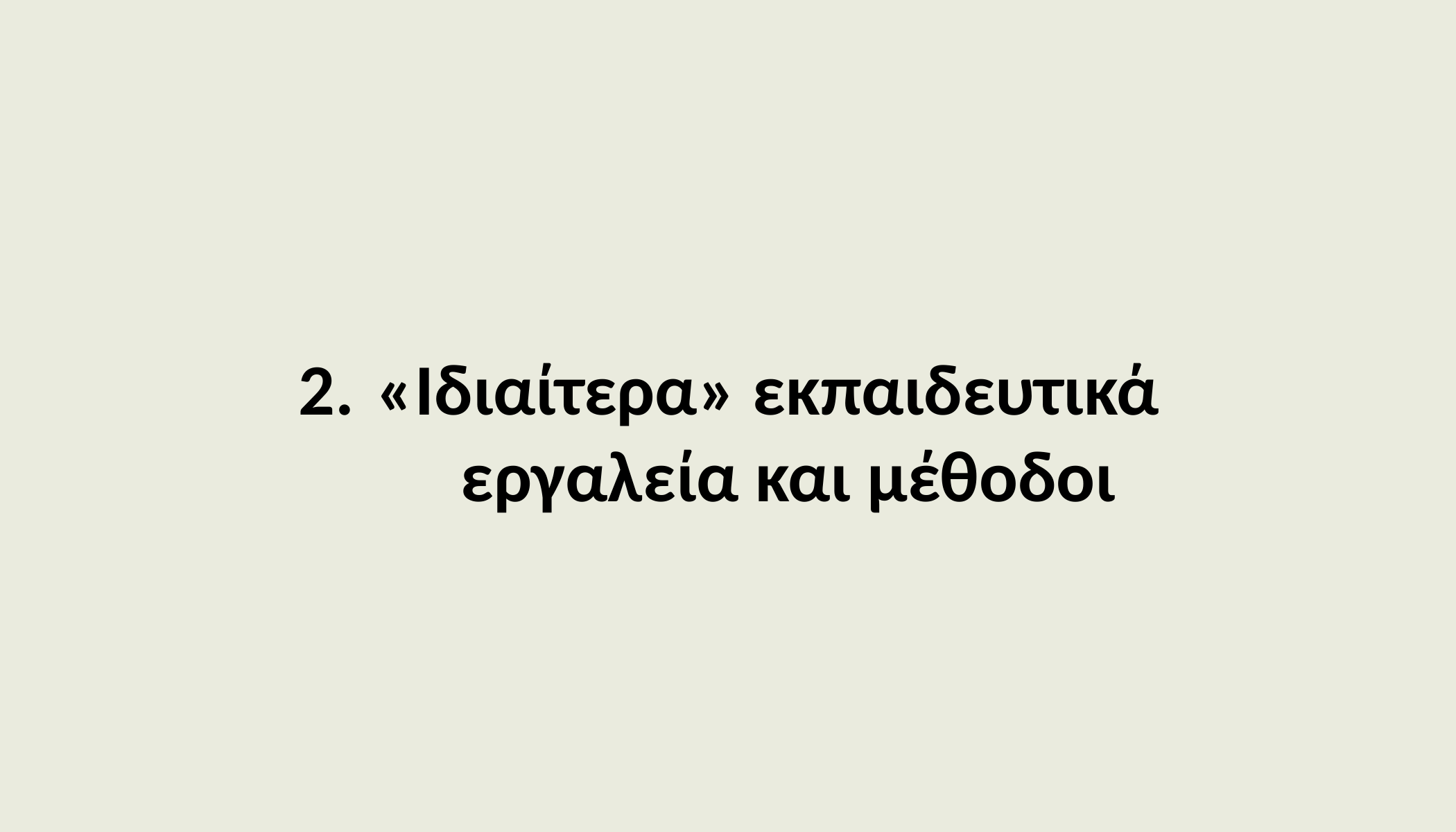

# 2. «Ιδιαίτερα» εκπαιδευτικά εργαλεία και μέθοδοι